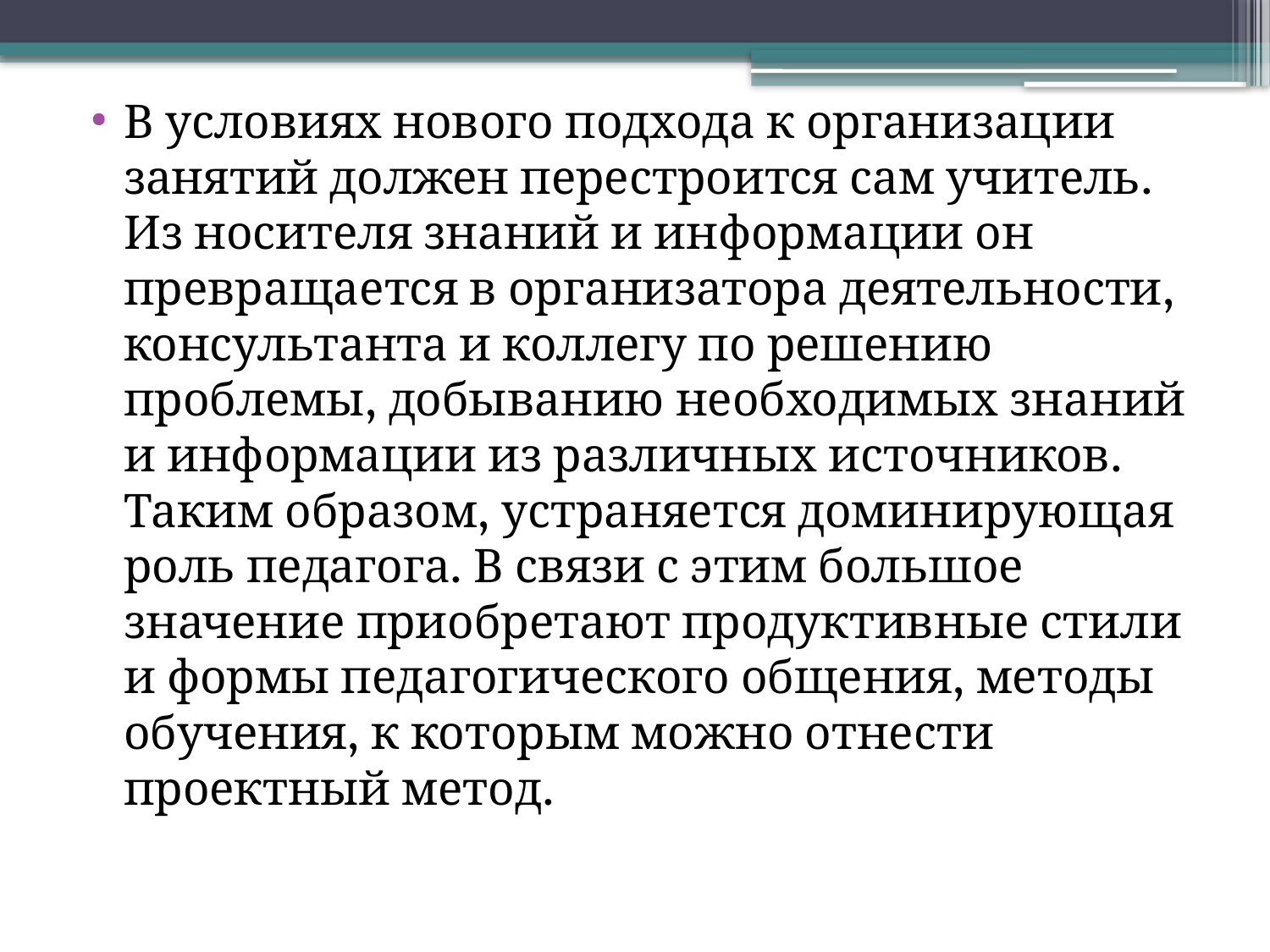

В условиях нового подхода к организации занятий должен перестроится сам учитель. Из носителя знаний и информации он превращается в организатора деятельности, консультанта и коллегу по решению проблемы, добыванию необходимых знаний и информации из различных источников. Таким образом, устраняется доминирующая роль педагога. В связи с этим большое значение приобретают продуктивные стили и формы педагогического общения, методы обучения, к которым можно отнести проектный метод.